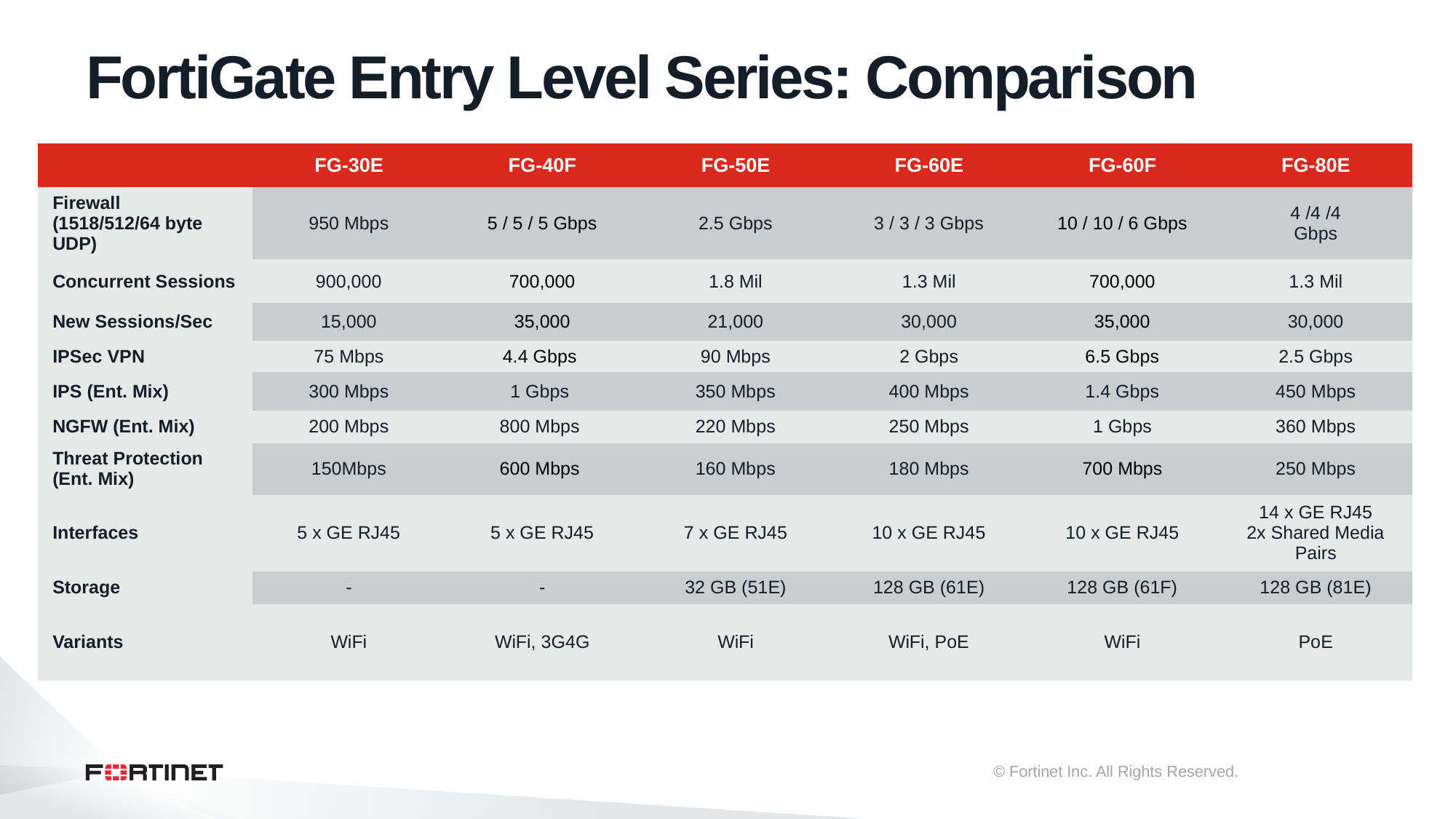

# FortiGate Entry Level Series: Comparison
|  | FG-30E | FG-40F | FG-50E | FG-60E | FG-60F | FG-80E |
| --- | --- | --- | --- | --- | --- | --- |
| Firewall (1518/512/64 byte UDP) | 950 Mbps | 5 / 5 / 5 Gbps | 2.5 Gbps | 3 / 3 / 3 Gbps | 10 / 10 / 6 Gbps | 4 /4 /4 Gbps |
| Concurrent Sessions | 900,000 | 700,000 | 1.8 Mil | 1.3 Mil | 700,000 | 1.3 Mil |
| New Sessions/Sec | 15,000 | 35,000 | 21,000 | 30,000 | 35,000 | 30,000 |
| IPSec VPN | 75 Mbps | 4.4 Gbps | 90 Mbps | 2 Gbps | 6.5 Gbps | 2.5 Gbps |
| IPS (Ent. Mix) | 300 Mbps | 1 Gbps | 350 Mbps | 400 Mbps | 1.4 Gbps | 450 Mbps |
| NGFW (Ent. Mix) | 200 Mbps | 800 Mbps | 220 Mbps | 250 Mbps | 1 Gbps | 360 Mbps |
| Threat Protection (Ent. Mix) | 150Mbps | 600 Mbps | 160 Mbps | 180 Mbps | 700 Mbps | 250 Mbps |
| Interfaces | 5 x GE RJ45 | 5 x GE RJ45 | 7 x GE RJ45 | 10 x GE RJ45 | 10 x GE RJ45 | 14 x GE RJ45 2x Shared Media Pairs |
| Storage | - | - | 32 GB (51E) | 128 GB (61E) | 128 GB (61F) | 128 GB (81E) |
| Variants | WiFi | WiFi, 3G4G | WiFi | WiFi, PoE | WiFi | PoE |